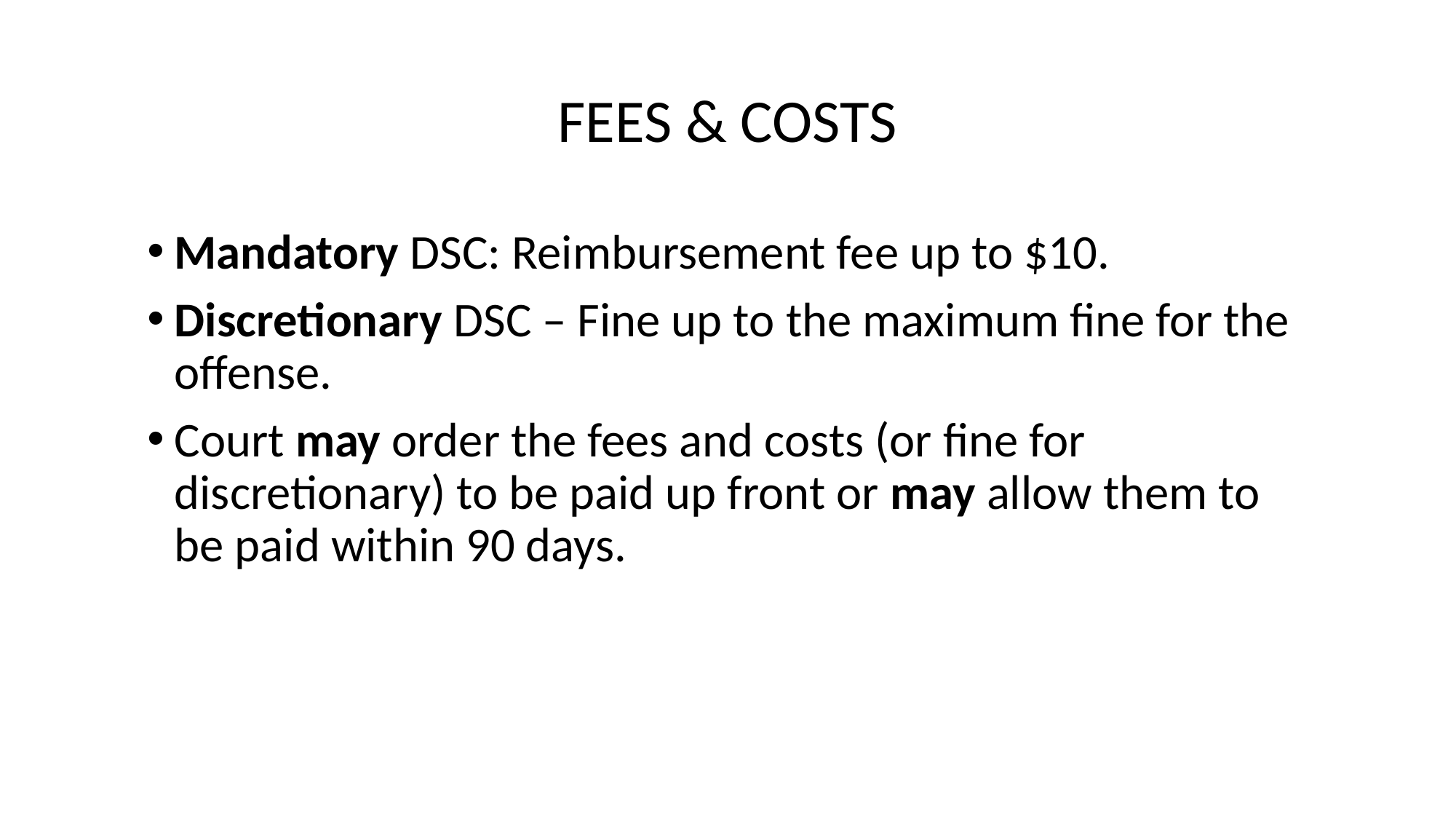

# FEES & COSTS
Mandatory DSC: Reimbursement fee up to $10.
Discretionary DSC – Fine up to the maximum fine for the offense.
Court may order the fees and costs (or fine for discretionary) to be paid up front or may allow them to be paid within 90 days.